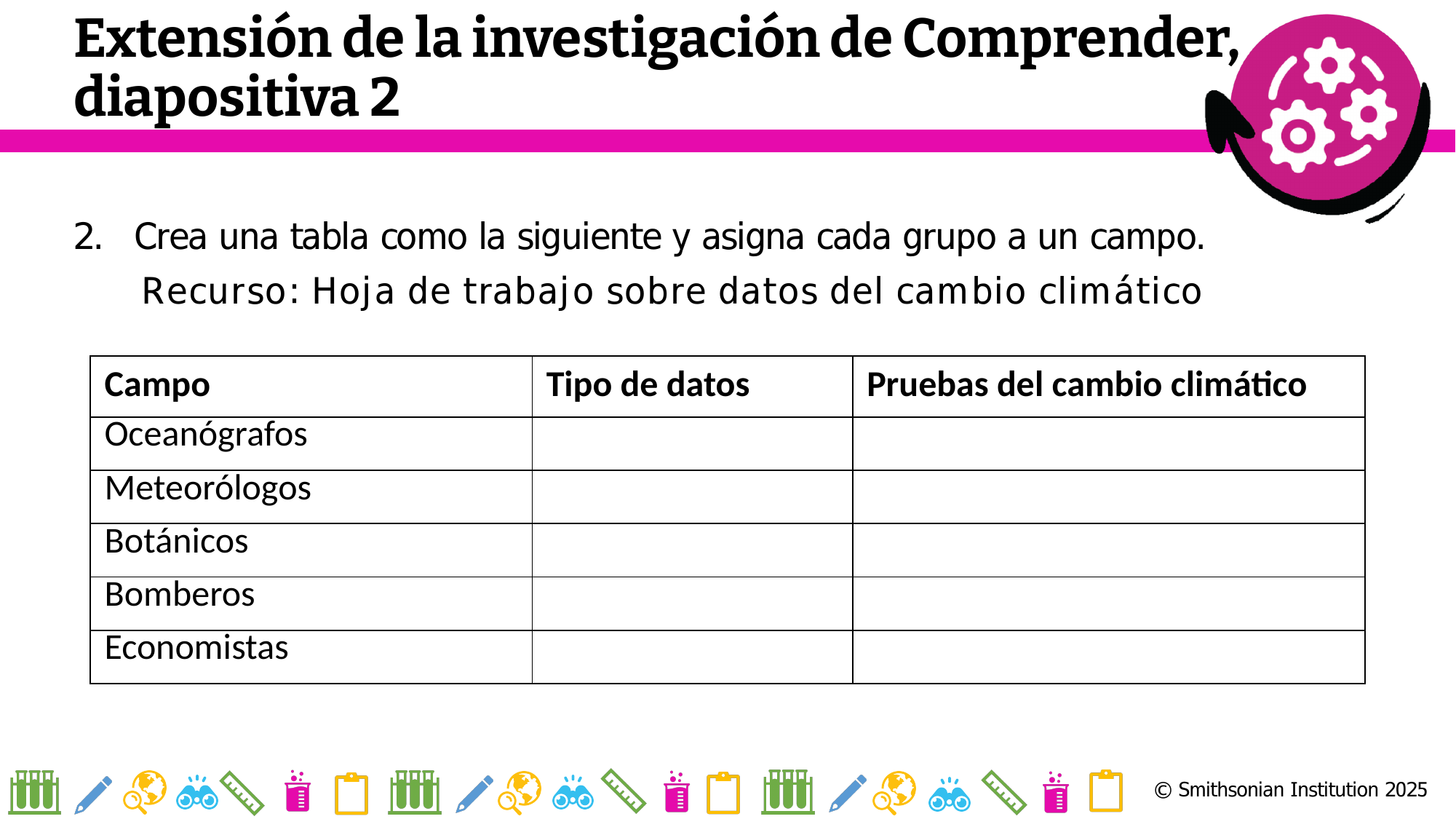

# Extensión de la investigación de Comprender, diapositiva 2
Crea una tabla como la siguiente y asigna cada grupo a un campo.
Recurso: Hoja de trabajo sobre datos del cambio climático
| Campo | Tipo de datos | Pruebas del cambio climático |
| --- | --- | --- |
| Oceanógrafos |  |  |
| Meteorólogos |  |  |
| Botánicos |  |  |
| Bomberos |  |  |
| Economistas |  |  |